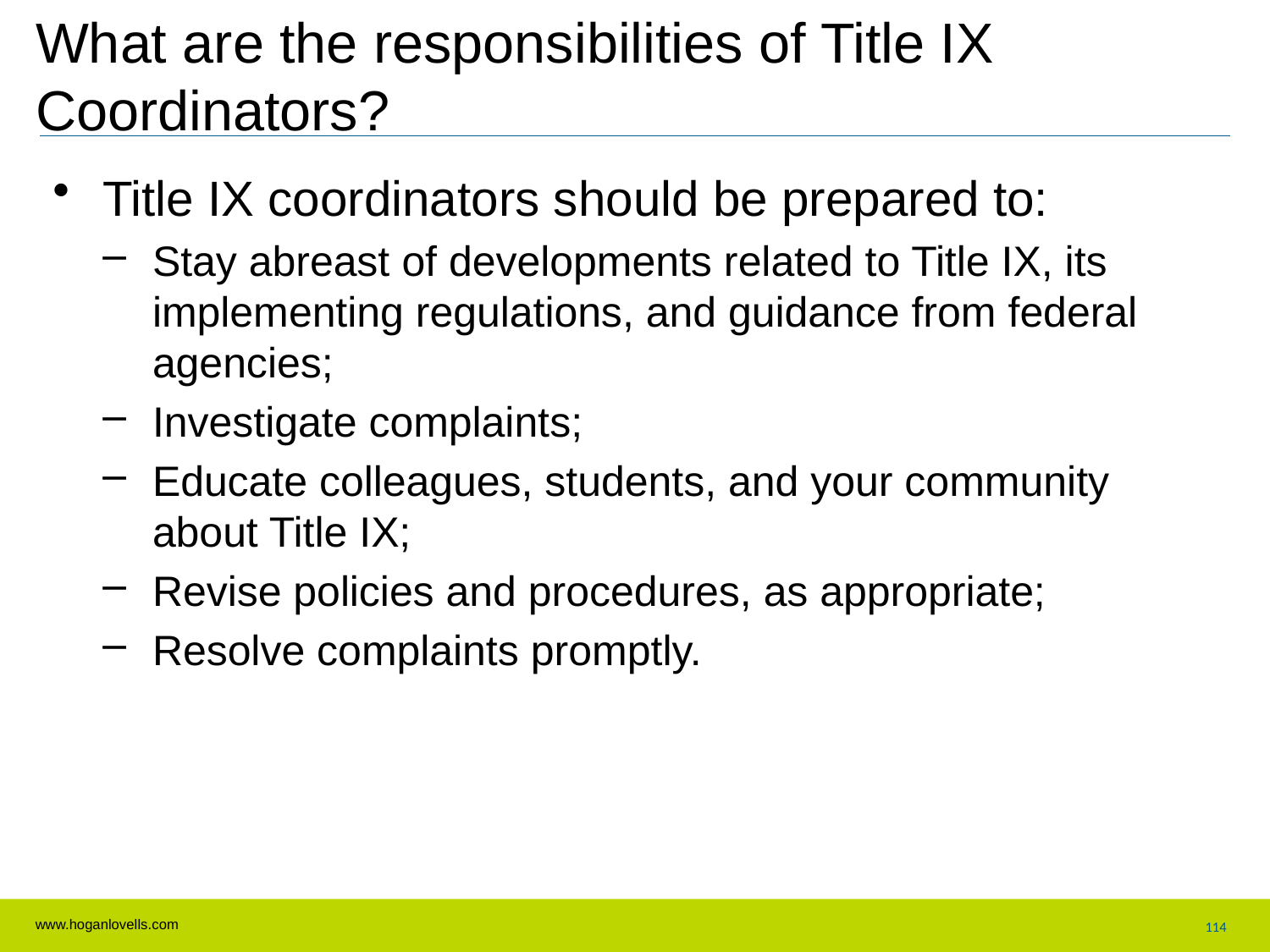

# What are the responsibilities of Title IX Coordinators?
Title IX coordinators should be prepared to:
Stay abreast of developments related to Title IX, its implementing regulations, and guidance from federal agencies;
Investigate complaints;
Educate colleagues, students, and your community about Title IX;
Revise policies and procedures, as appropriate;
Resolve complaints promptly.

114